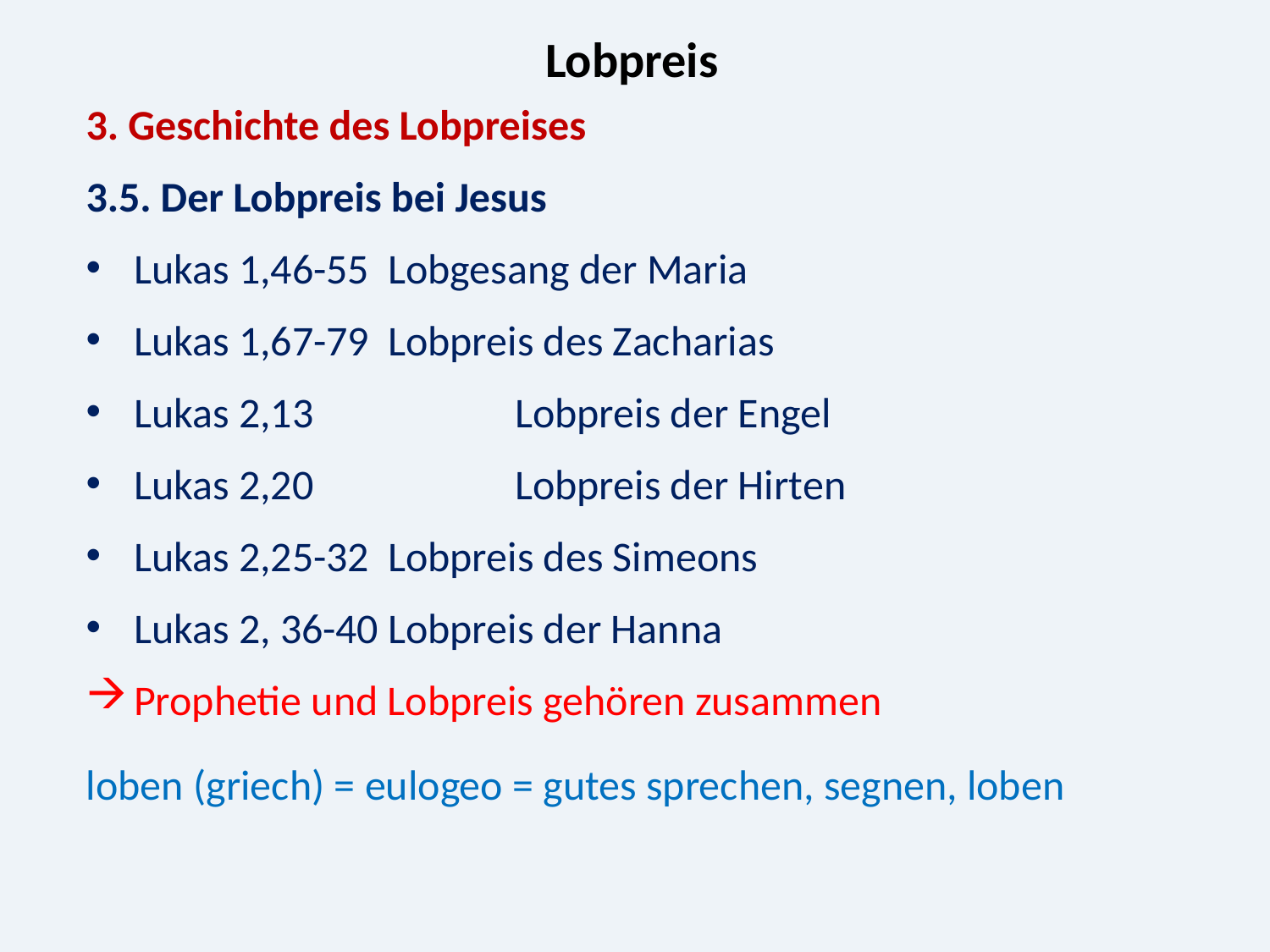

Lobpreis
3. Geschichte des Lobpreises
3.5. Der Lobpreis bei Jesus
Lukas 1,46-55	Lobgesang der Maria
Lukas 1,67-79	Lobpreis des Zacharias
Lukas 2,13		Lobpreis der Engel
Lukas 2,20		Lobpreis der Hirten
Lukas 2,25-32	Lobpreis des Simeons
Lukas 2, 36-40	Lobpreis der Hanna
Prophetie und Lobpreis gehören zusammen

loben (griech) = eulogeo = gutes sprechen, segnen, loben